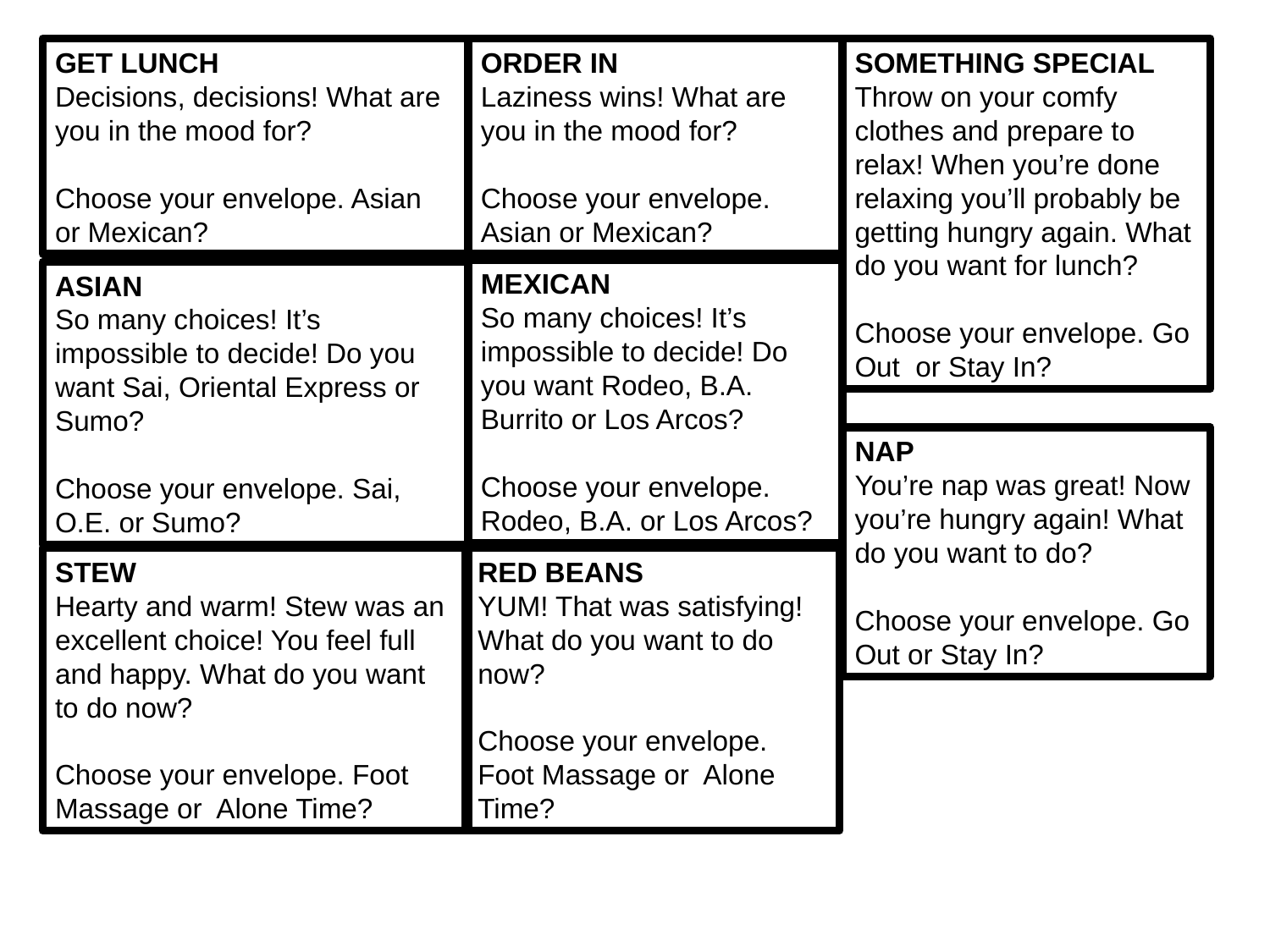

GET LUNCH
Decisions, decisions! What are you in the mood for?

Choose your envelope. Asian  or Mexican?
ORDER IN
Laziness wins! What are you in the mood for?

Choose your envelope. Asian or Mexican?
SOMETHING SPECIAL
Throw on your comfy clothes and prepare to relax! When you’re done relaxing you’ll probably be getting hungry again. What do you want for lunch?

Choose your envelope. Go Out  or Stay In?
MEXICAN
So many choices! It’s impossible to decide! Do you want Rodeo, B.A. Burrito or Los Arcos?

Choose your envelope. Rodeo, B.A. or Los Arcos?
ASIAN
So many choices! It’s impossible to decide! Do you want Sai, Oriental Express or Sumo?

Choose your envelope. Sai, O.E. or Sumo?
NAP
You’re nap was great! Now you’re hungry again! What do you want to do?

Choose your envelope. Go Out or Stay In?
STEW
Hearty and warm! Stew was an excellent choice! You feel full and happy. What do you want to do now?

Choose your envelope. Foot Massage or  Alone Time?
RED BEANS
YUM! That was satisfying! What do you want to do now?

Choose your envelope. Foot Massage or  Alone Time?